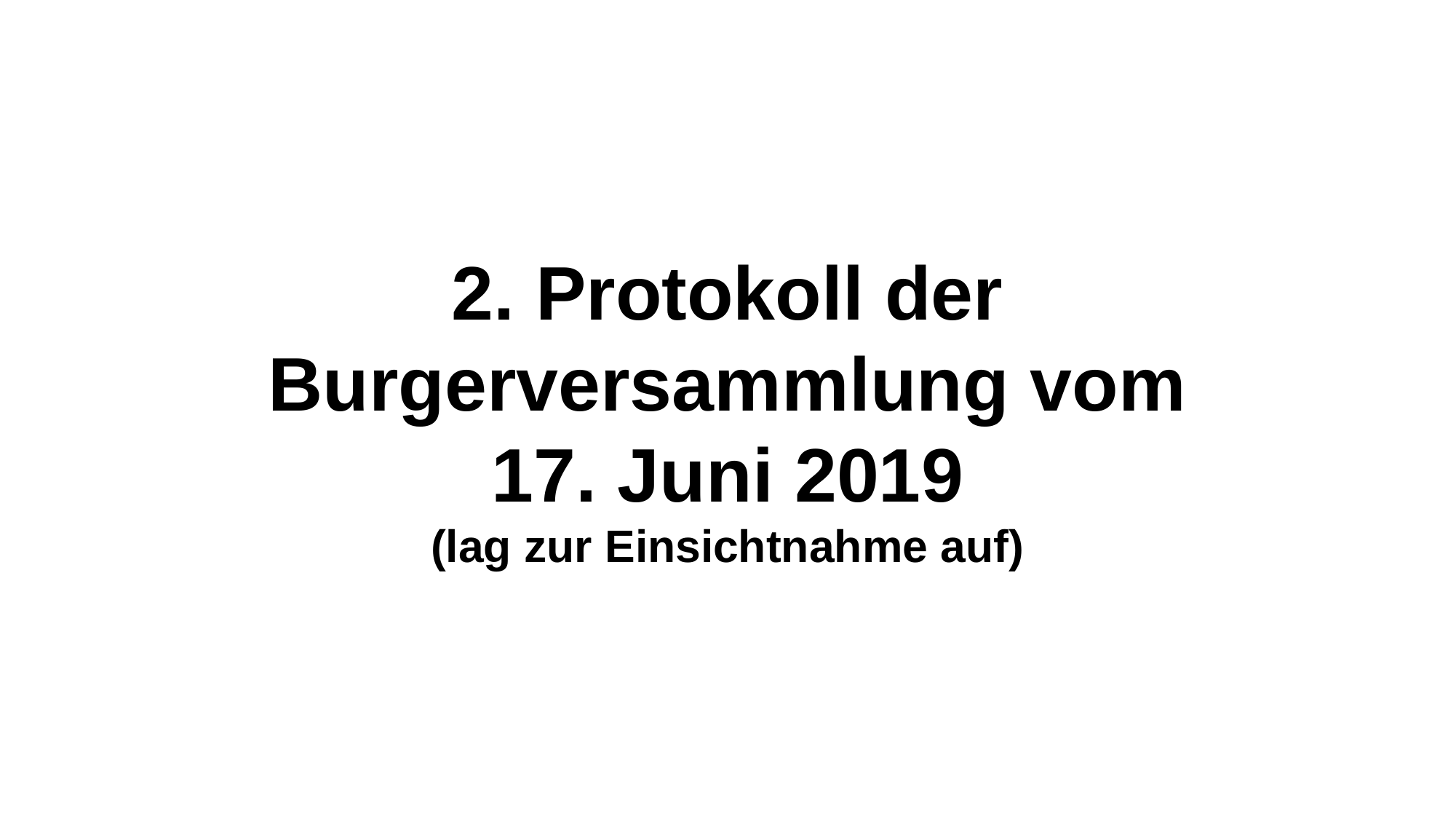

2. Protokoll der Burgerversammlung vom
17. Juni 2019
(lag zur Einsichtnahme auf)